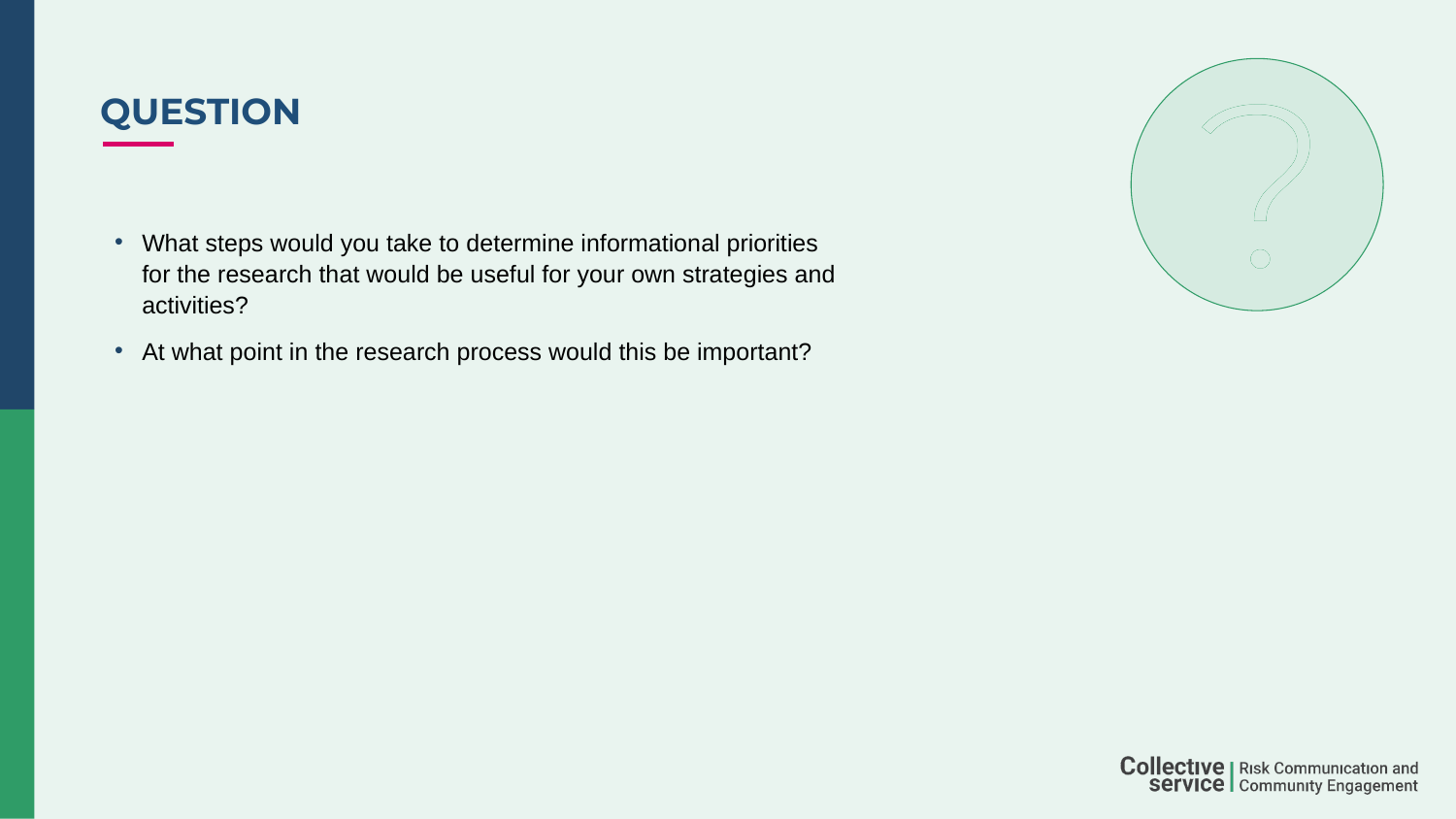

# Question
What steps would you take to determine informational priorities for the research that would be useful for your own strategies and activities?
At what point in the research process would this be important?